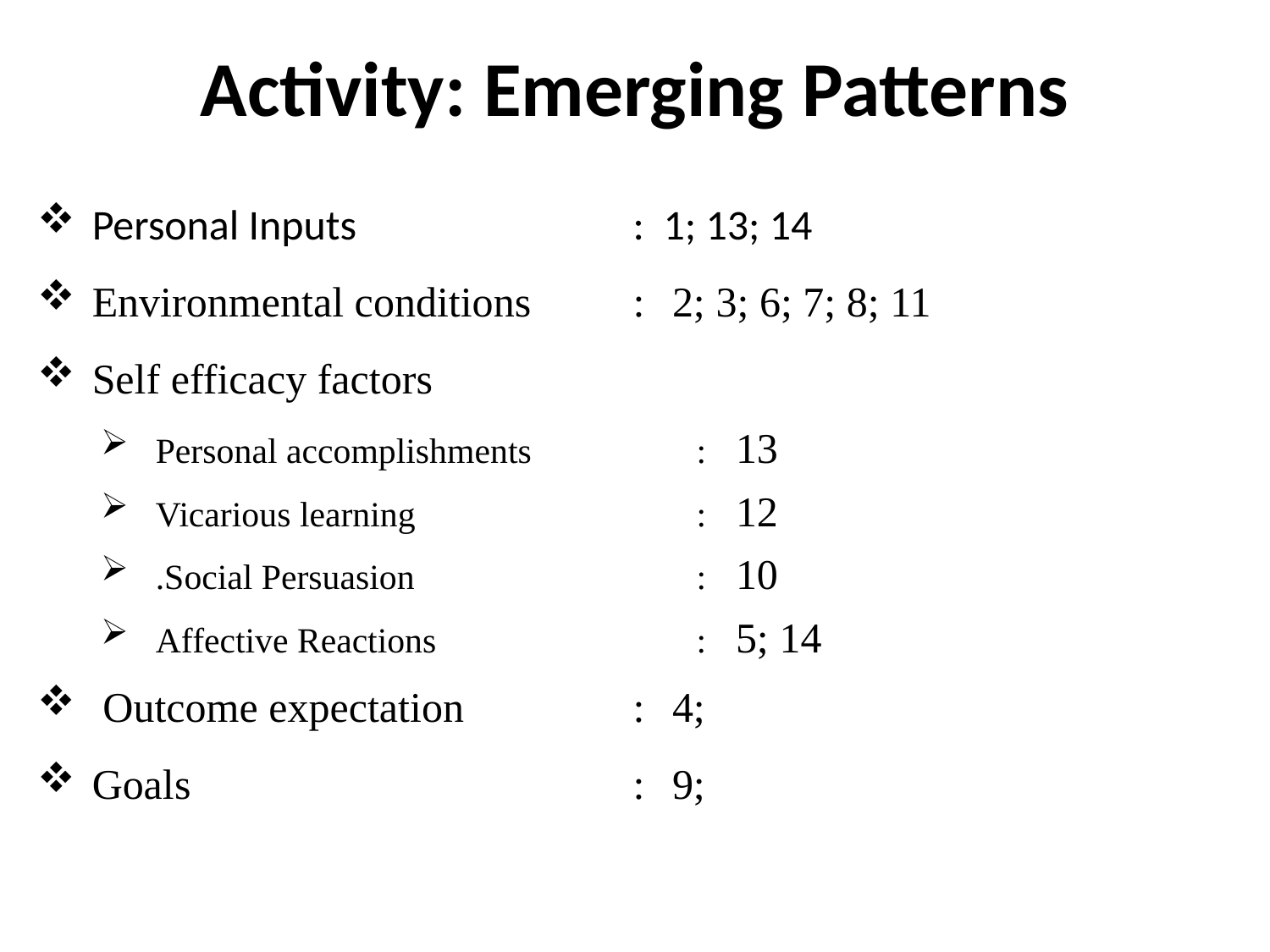

# Activity: Emerging Patterns
Personal Inputs	:  1; 13; 14
Environmental conditions	: 	2; 3; 6; 7; 8; 11
Self efficacy factors
Personal accomplishments	:	13
Vicarious learning	:	12
.Social Persuasion	:	10
Affective Reactions	: 	5; 14
 Outcome expectation	:	4;
Goals	:	9;